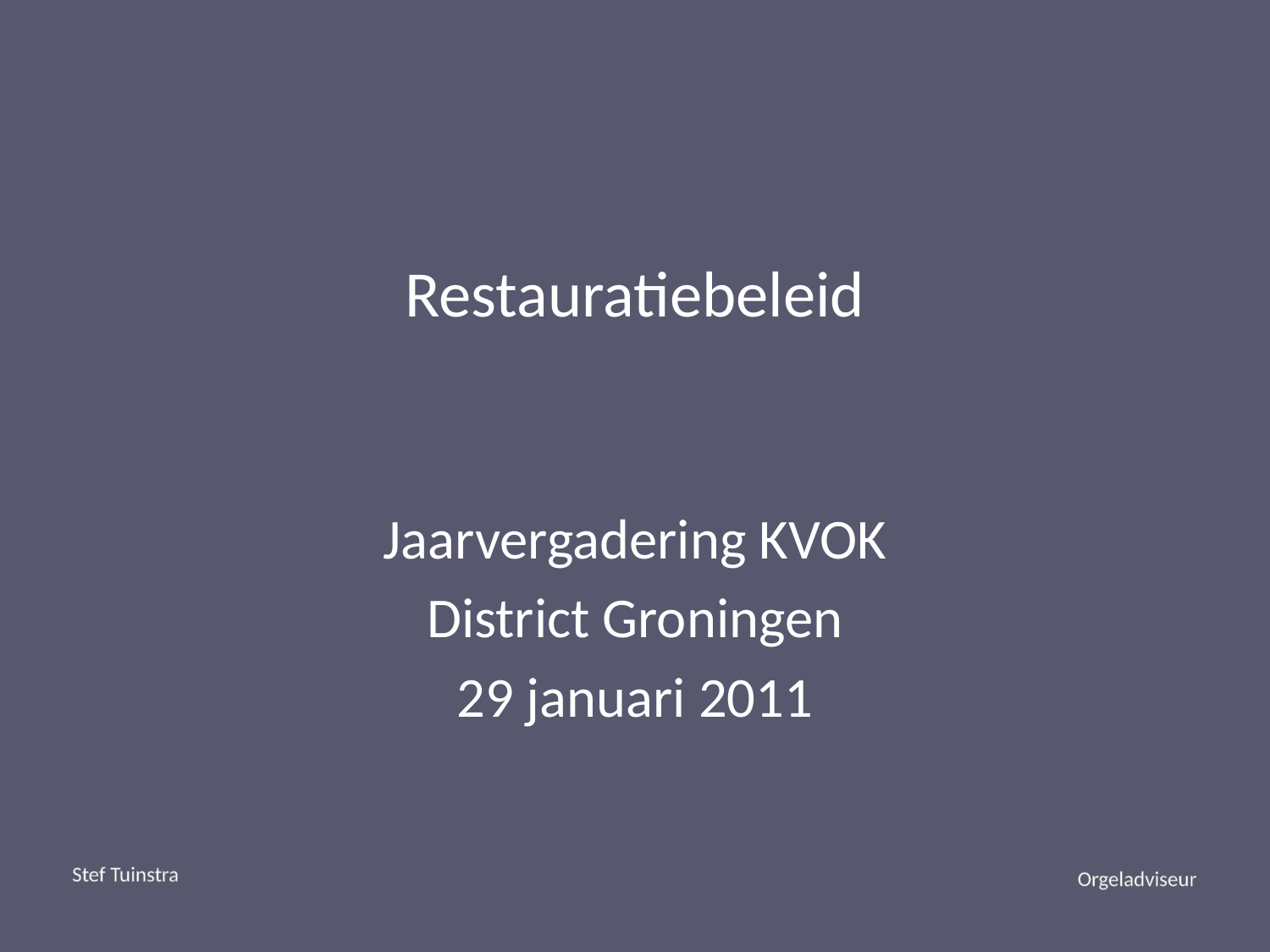

# Restauratiebeleid
Jaarvergadering KVOK
District Groningen
29 januari 2011
Stef Tuinstra
Orgeladviseur